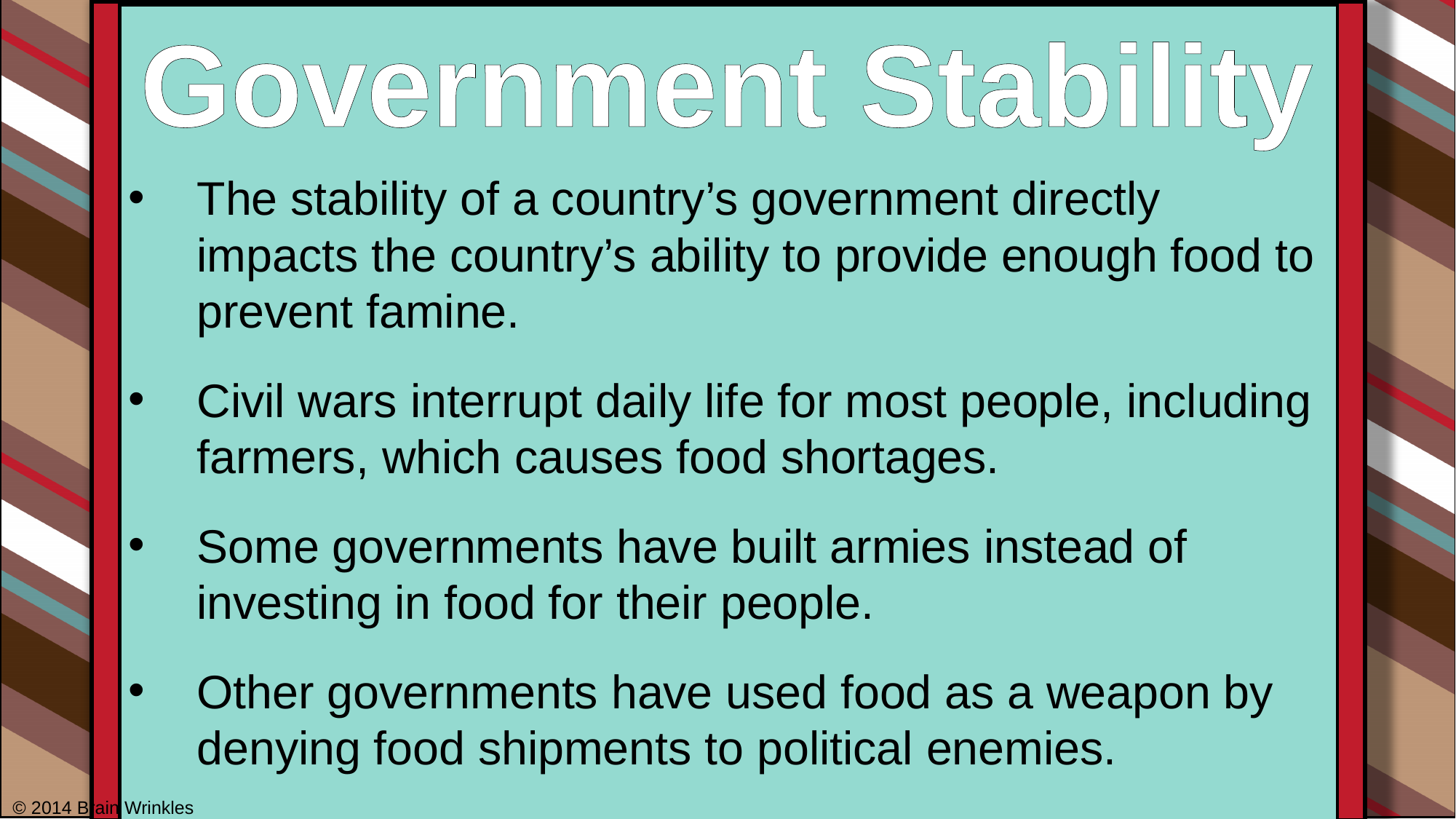

Government Stability

The stability of a country’s government directly impacts the country’s ability to provide enough food to prevent famine.

Civil wars interrupt daily life for most people, including farmers, which causes food shortages.

Some governments have built armies instead of investing in food for their people.

Other governments have used food as a weapon by denying food shipments to political enemies.

© 2014 Brain Wrinkles